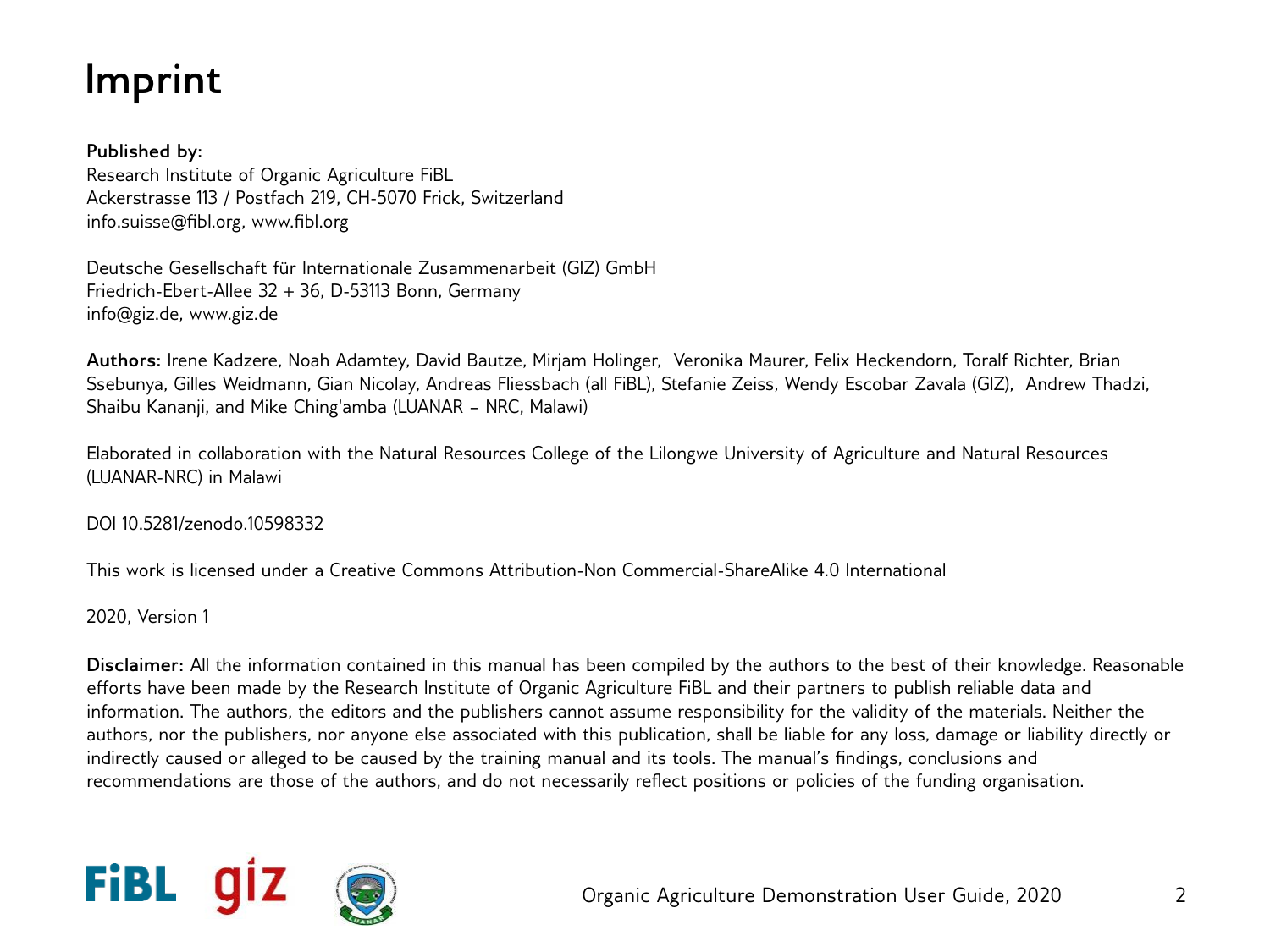

# Imprint
Published by:
Research Institute of Organic Agriculture FiBL
Ackerstrasse 113 / Postfach 219, CH-5070 Frick, Switzerland
info.suisse@fibl.org, www.fibl.org

Deutsche Gesellschaft für Internationale Zusammenarbeit (GIZ) GmbH
Friedrich-Ebert-Allee 32 + 36, D-53113 Bonn, Germany
info@giz.de, www.giz.de

Authors: Irene Kadzere, Noah Adamtey, David Bautze, Mirjam Holinger,  Veronika Maurer, Felix Heckendorn, Toralf Richter, Brian Ssebunya, Gilles Weidmann, Gian Nicolay, Andreas Fliessbach (all FiBL), Stefanie Zeiss, Wendy Escobar Zavala (GIZ),  Andrew Thadzi, Shaibu Kananji, and Mike Ching'amba (LUANAR – NRC, Malawi)

Elaborated in collaboration with the Natural Resources College of the Lilongwe University of Agriculture and Natural Resources (LUANAR-NRC) in Malawi

DOI 10.5281/zenodo.10598332

This work is licensed under a Creative Commons Attribution-Non Commercial-ShareAlike 4.0 International

2020, Version 1

Disclaimer: All the information contained in this manual has been compiled by the authors to the best of their knowledge. Reasonable efforts have been made by the Research Institute of Organic Agriculture FiBL and their partners to publish reliable data and information. The authors, the editors and the publishers cannot assume responsibility for the validity of the materials. Neither the authors, nor the publishers, nor anyone else associated with this publication, shall be liable for any loss, damage or liability directly or indirectly caused or alleged to be caused by the training manual and its tools. The manual’s findings, conclusions and recommendations are those of the authors, and do not necessarily reflect positions or policies of the funding organisation.

Organic Agriculture Demonstration User Guide, 2020
2